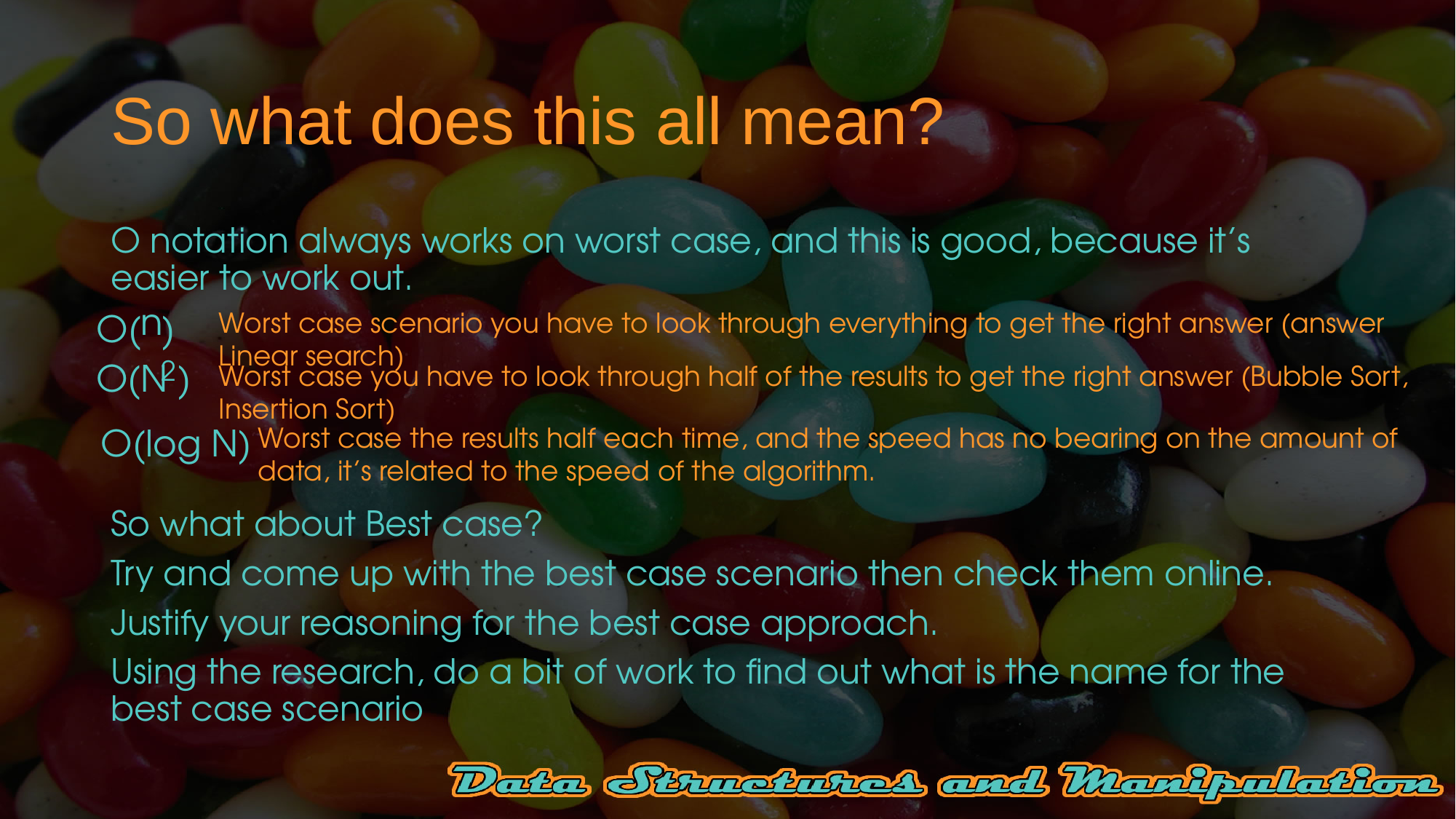

# So what does this all mean?
O notation always works on worst case, and this is good, because it’s easier to work out.

So what about Best case?
Try and come up with the best case scenario then check them online.
Justify your reasoning for the best case approach.
Using the research, do a bit of work to find out what is the name for the best case scenario
n
O(  )
Worst case scenario you have to look through everything to get the right answer (answer Linear search)
O(N )
2
Worst case you have to look through half of the results to get the right answer (Bubble Sort, Insertion Sort)
O(log N)
Worst case the results half each time, and the speed has no bearing on the amount of data, it’s related to the speed of the algorithm.